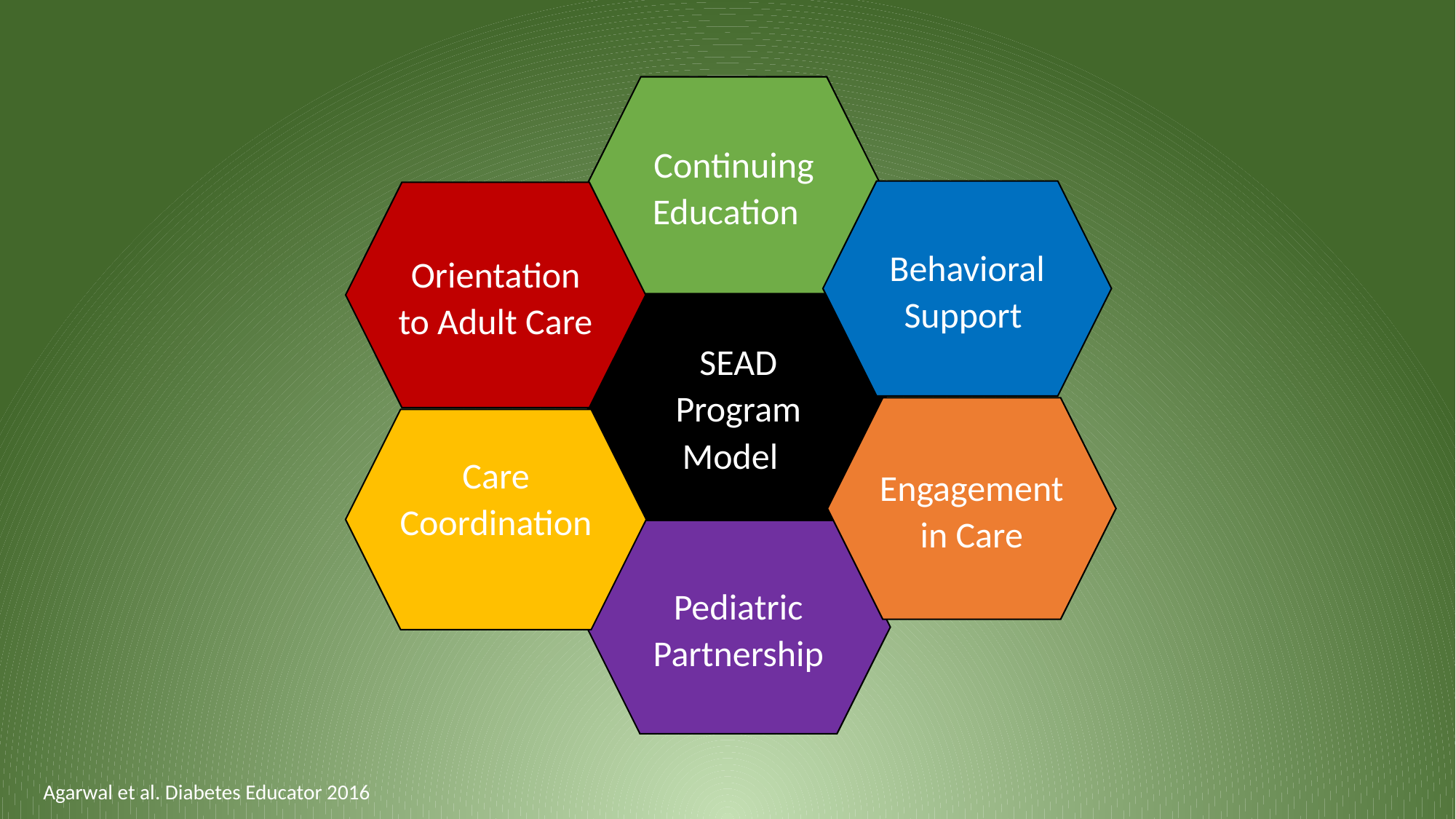

Continuing Education
Behavioral Support
Orientation to Adult Care
SEAD Program Model

Engagement in Care

Care Coordination
Pediatric Partnership
Agarwal et al. Diabetes Educator 2016